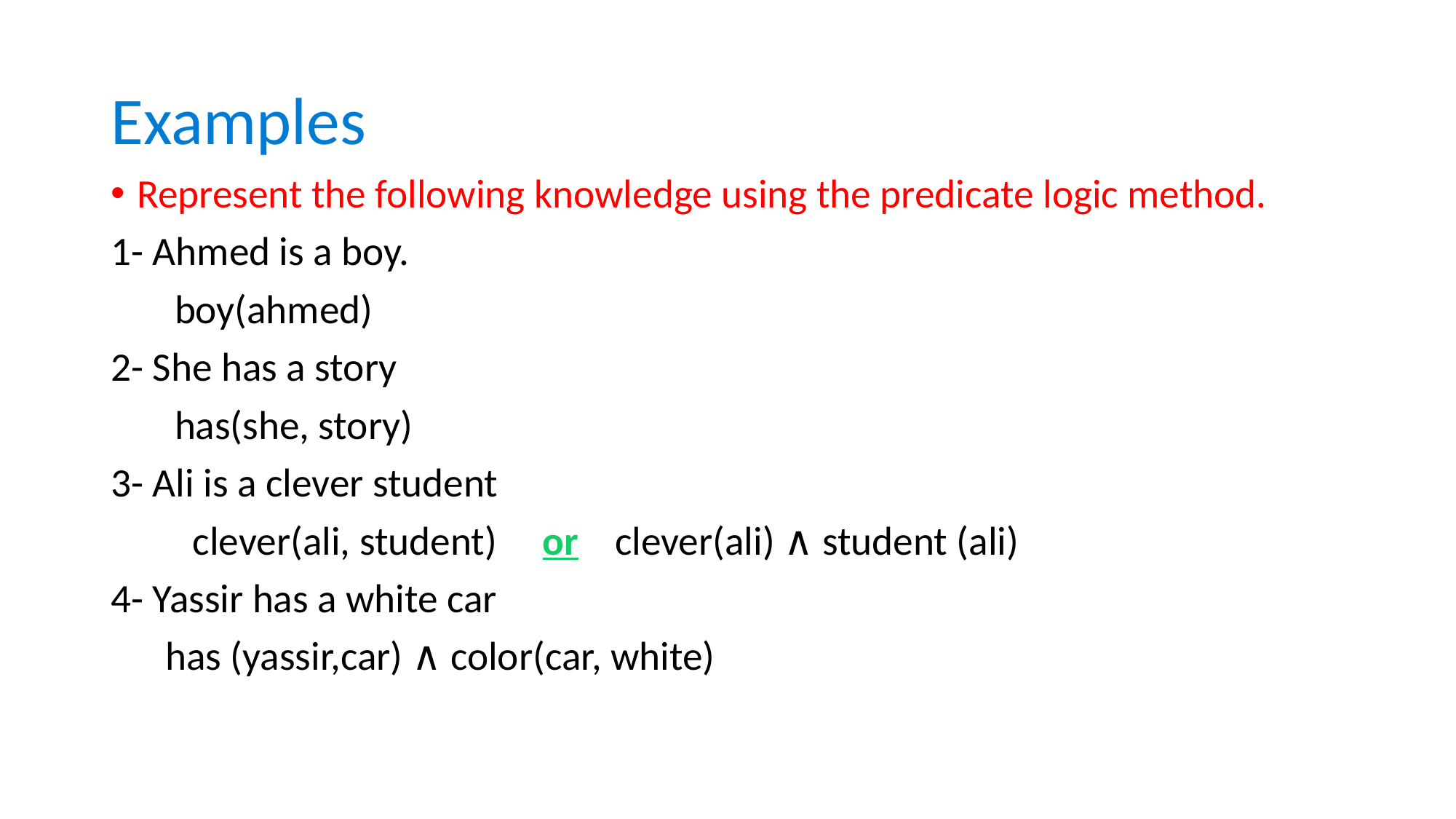

# Examples
Represent the following knowledge using the predicate logic method.
1- Ahmed is a boy.
       boy(ahmed)
2- She has a story
       has(she, story)
3- Ali is a clever student
         clever(ali, student)     or    clever(ali) ∧ student (ali)
4- Yassir has a white car
      has (yassir,car) ∧ color(car, white)